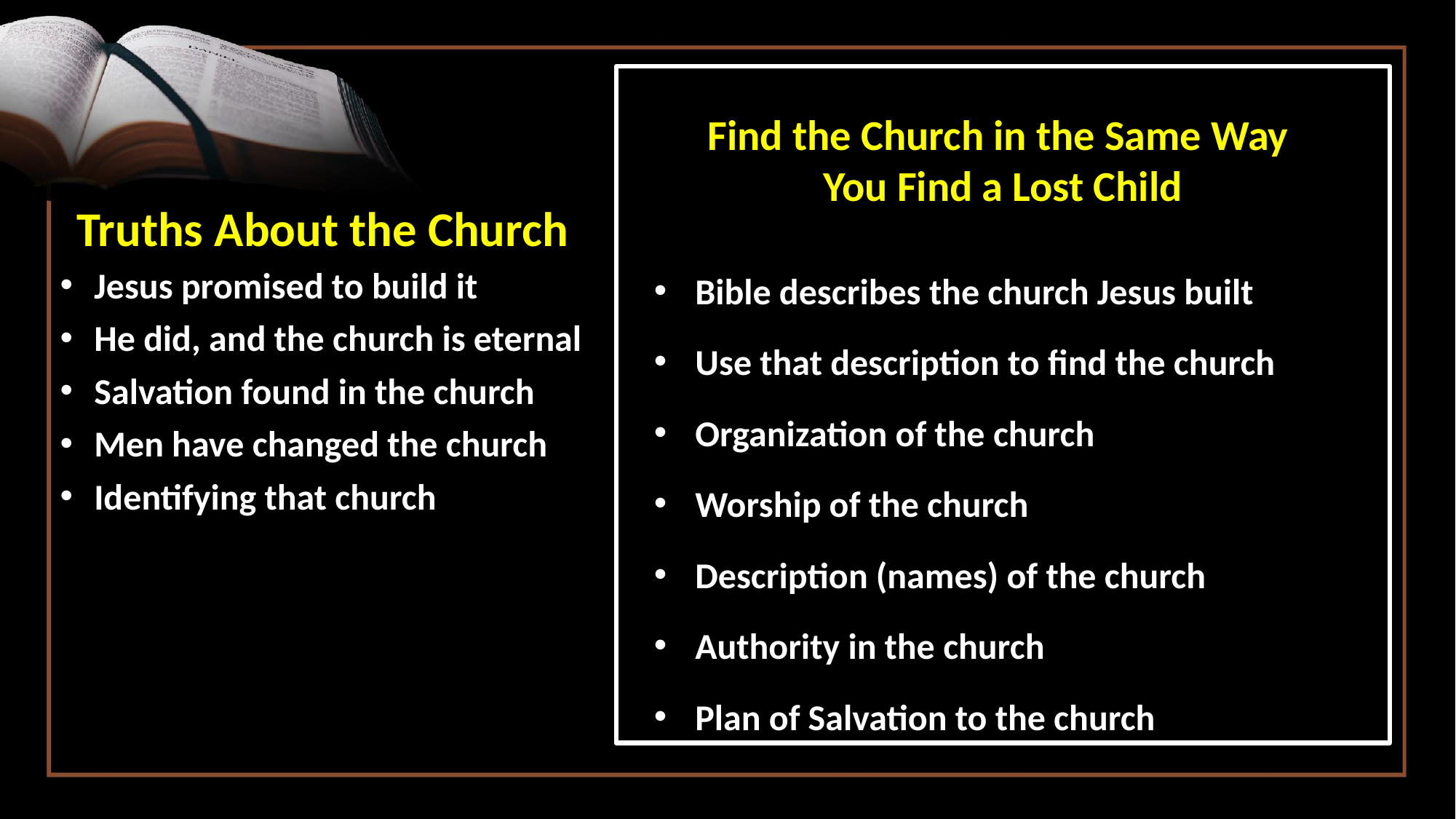

Find the Church in the Same Way
You Find a Lost Child

Bible describes the church Jesus built
Use that description to find the church
Organization of the church
Worship of the church
Description (names) of the church
Authority in the church
Plan of Salvation to the church
Truths About the Church
Jesus promised to build it
He did, and the church is eternal
Salvation found in the church
Men have changed the church
Identifying that church